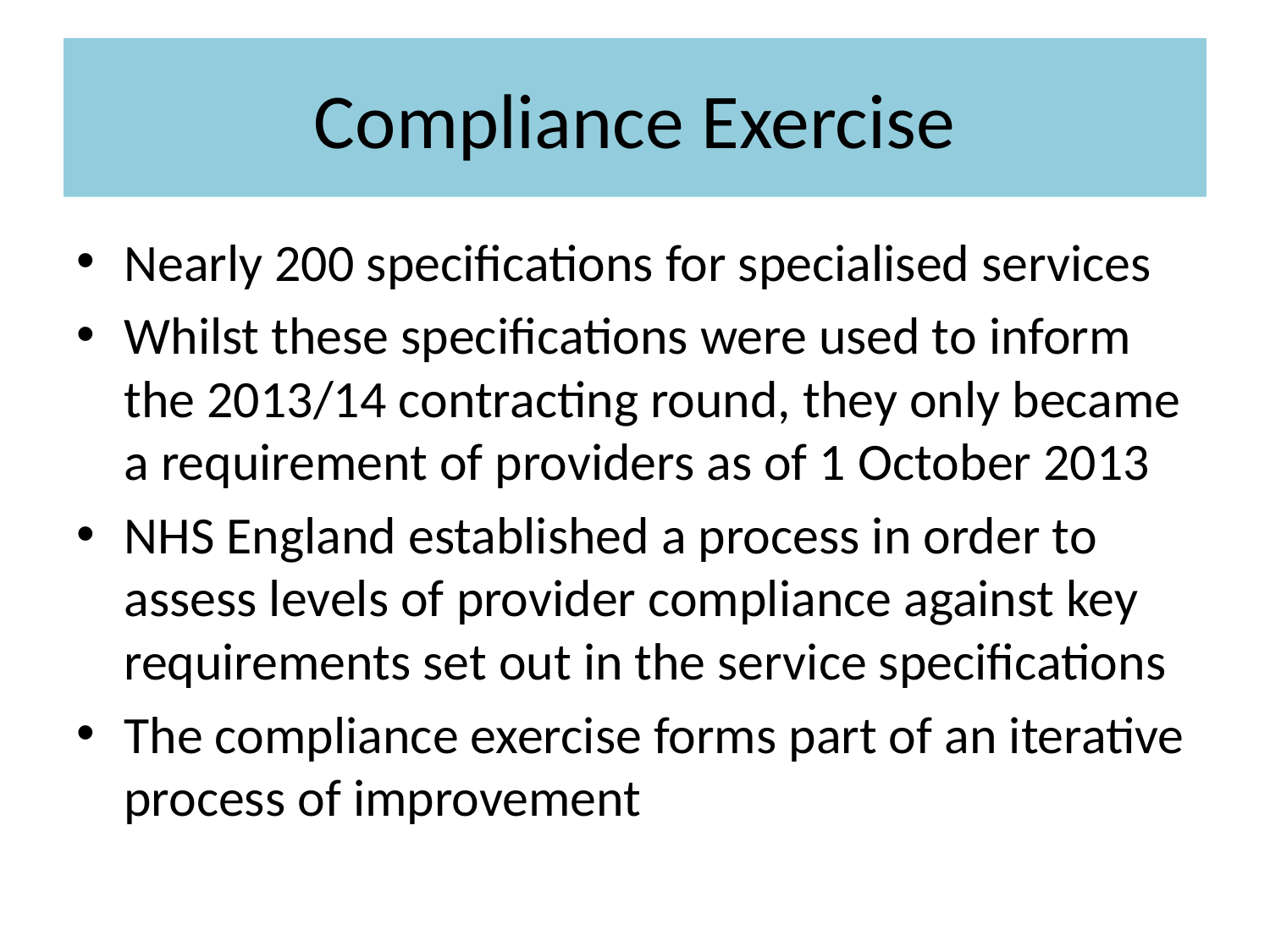

# Compliance Exercise
Nearly 200 specifications for specialised services
Whilst these specifications were used to inform the 2013/14 contracting round, they only became a requirement of providers as of 1 October 2013
NHS England established a process in order to assess levels of provider compliance against key requirements set out in the service specifications
The compliance exercise forms part of an iterative process of improvement